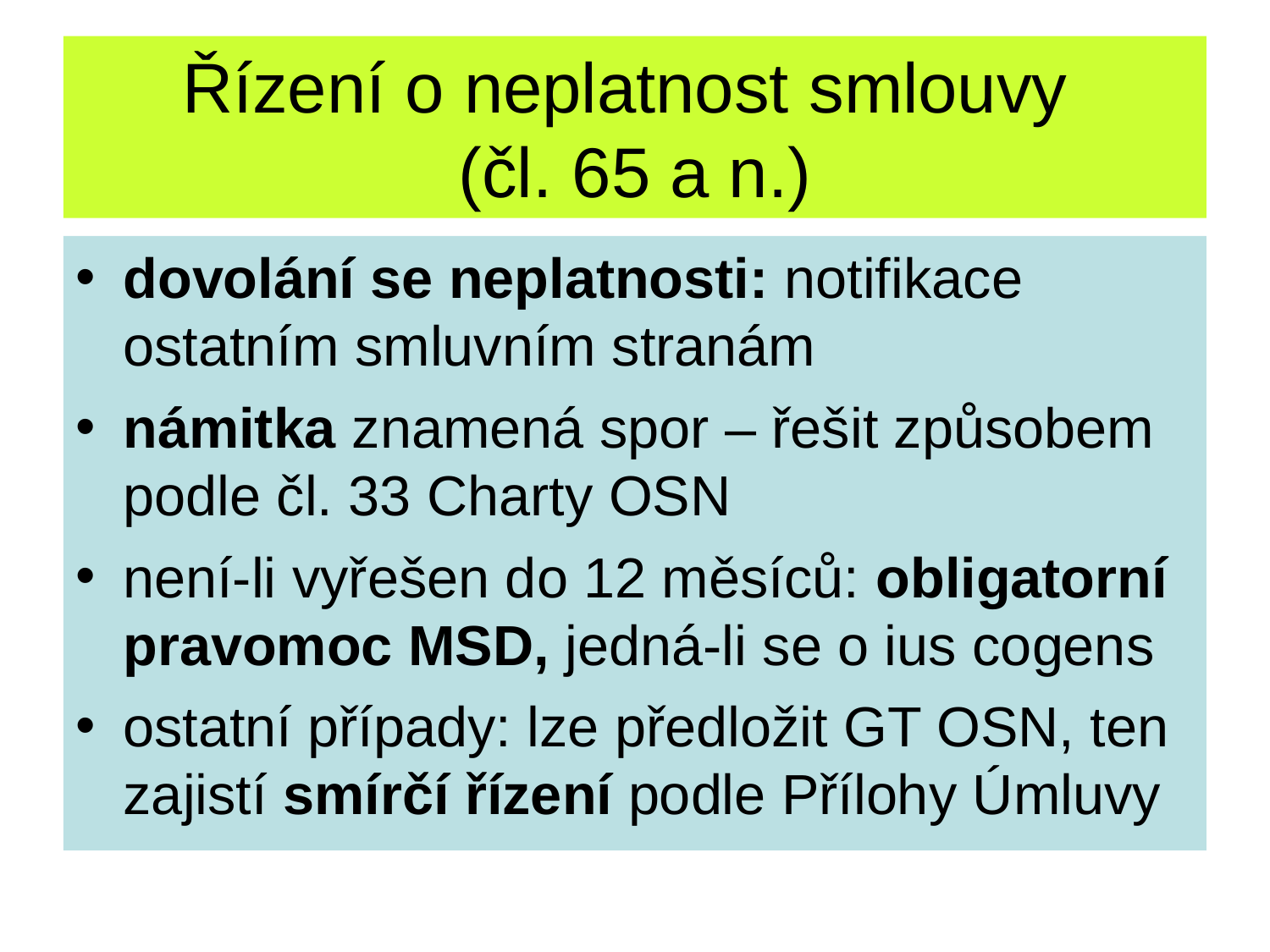

Řízení o neplatnost smlouvy
(čl. 65 a n.)
dovolání se neplatnosti: notifikace ostatním smluvním stranám
námitka znamená spor – řešit způsobem podle čl. 33 Charty OSN
není-li vyřešen do 12 měsíců: obligatorní pravomoc MSD, jedná-li se o ius cogens
ostatní případy: lze předložit GT OSN, ten zajistí smírčí řízení podle Přílohy Úmluvy